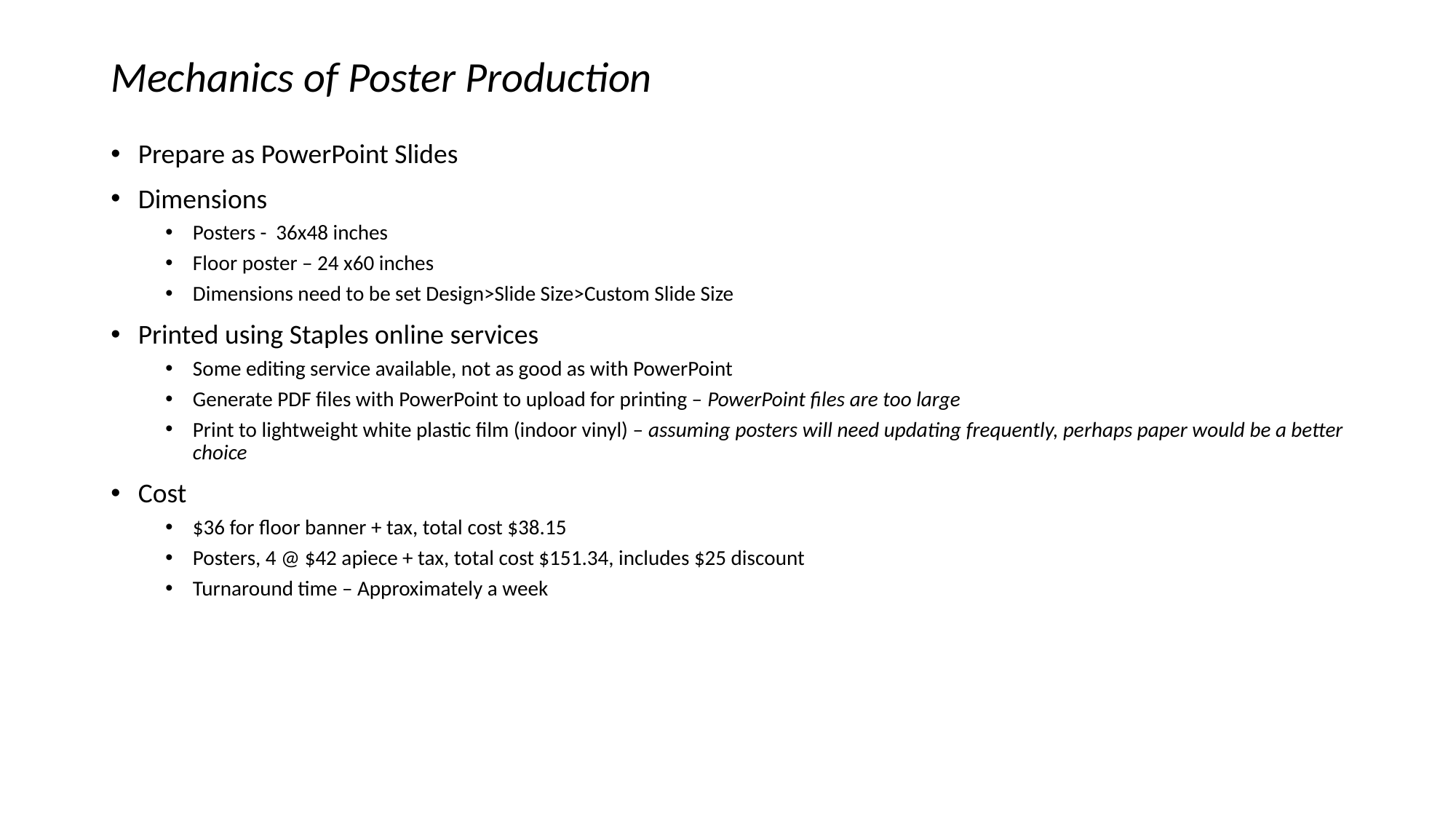

# Mechanics of Poster Production
Prepare as PowerPoint Slides
Dimensions
Posters -  36x48 inches
Floor poster – 24 x60 inches
Dimensions need to be set Design>Slide Size>Custom Slide Size
Printed using Staples online services
Some editing service available, not as good as with PowerPoint
Generate PDF files with PowerPoint to upload for printing – PowerPoint files are too large
Print to lightweight white plastic film (indoor vinyl) – assuming posters will need updating frequently, perhaps paper would be a better choice
Cost
$36 for floor banner + tax, total cost $38.15
Posters, 4 @ $42 apiece + tax, total cost $151.34, includes $25 discount
Turnaround time – Approximately a week